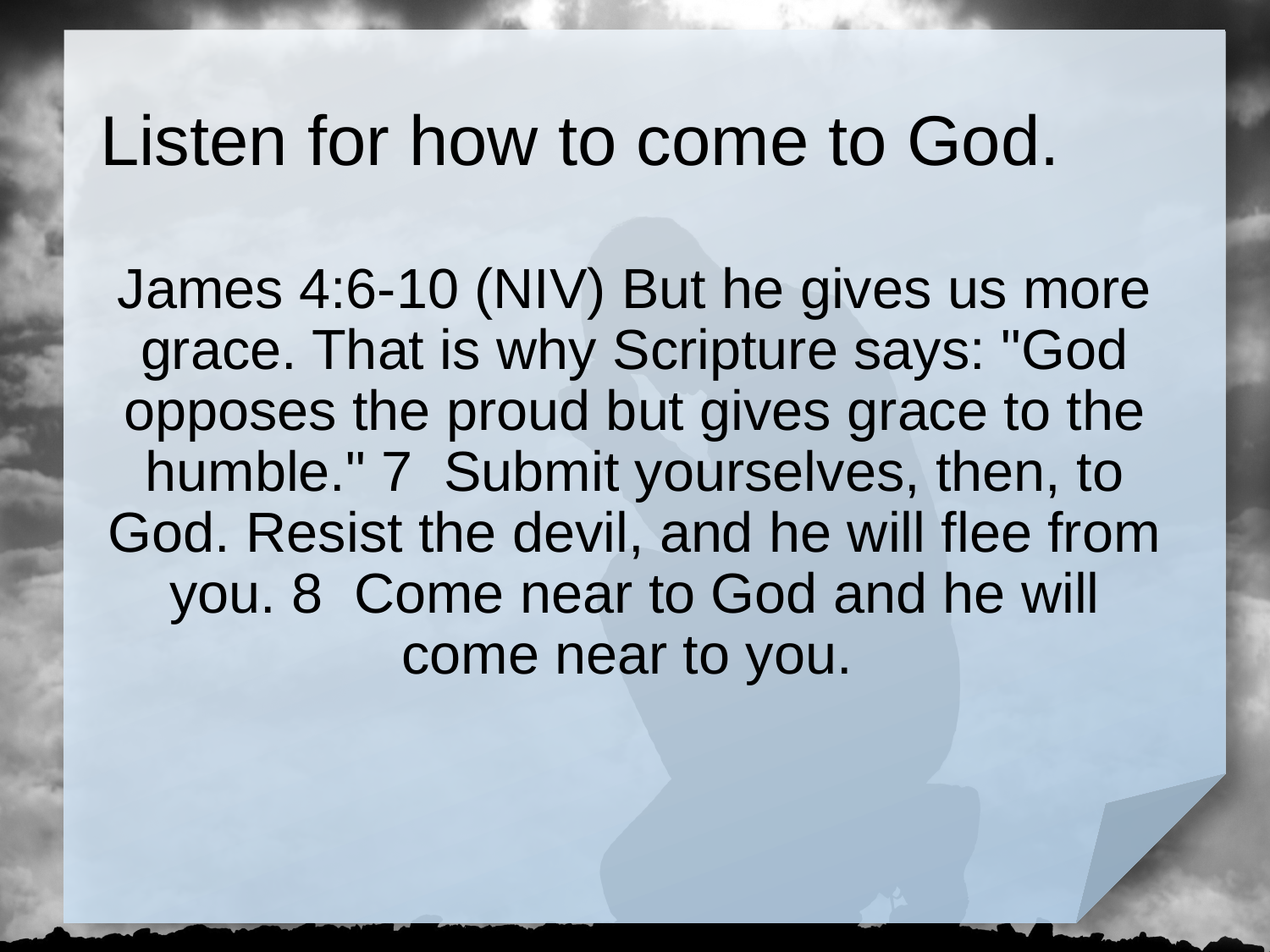

# Listen for how to come to God.
James 4:6-10 (NIV) But he gives us more grace. That is why Scripture says: "God opposes the proud but gives grace to the humble." 7  Submit yourselves, then, to God. Resist the devil, and he will flee from you. 8  Come near to God and he will come near to you.